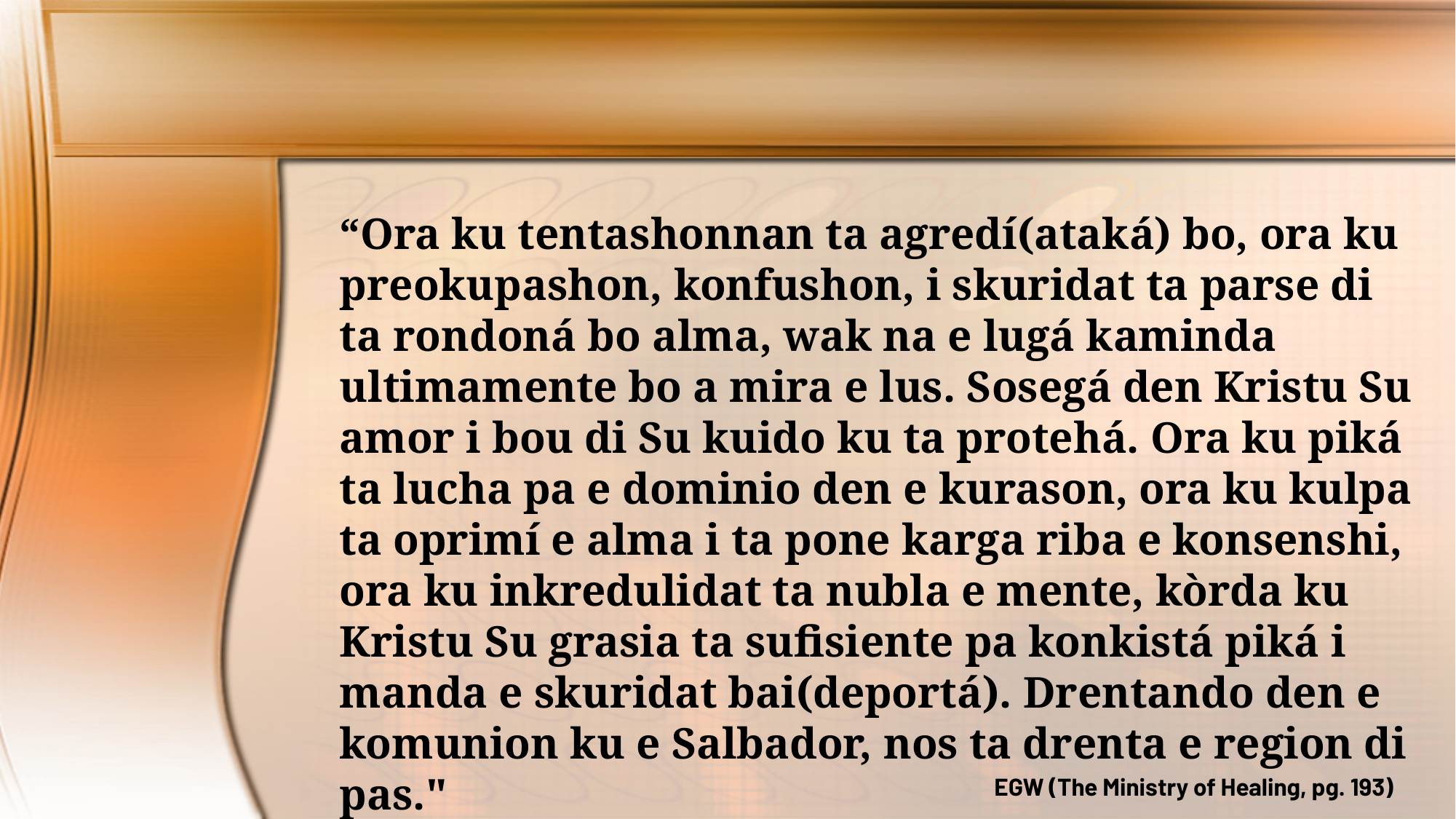

“Ora ku tentashonnan ta agredí(ataká) bo, ora ku preokupashon, konfushon, i skuridat ta parse di ta rondoná bo alma, wak na e lugá kaminda ultimamente bo a mira e lus. Sosegá den Kristu Su amor i bou di Su kuido ku ta protehá. Ora ku piká ta lucha pa e dominio den e kurason, ora ku kulpa ta oprimí e alma i ta pone karga riba e konsenshi, ora ku inkredulidat ta nubla e mente, kòrda ku Kristu Su grasia ta sufisiente pa konkistá piká i manda e skuridat bai(deportá). Drentando den e komunion ku e Salbador, nos ta drenta e region di pas."
EGW (The Ministry of Healing, pg. 193)